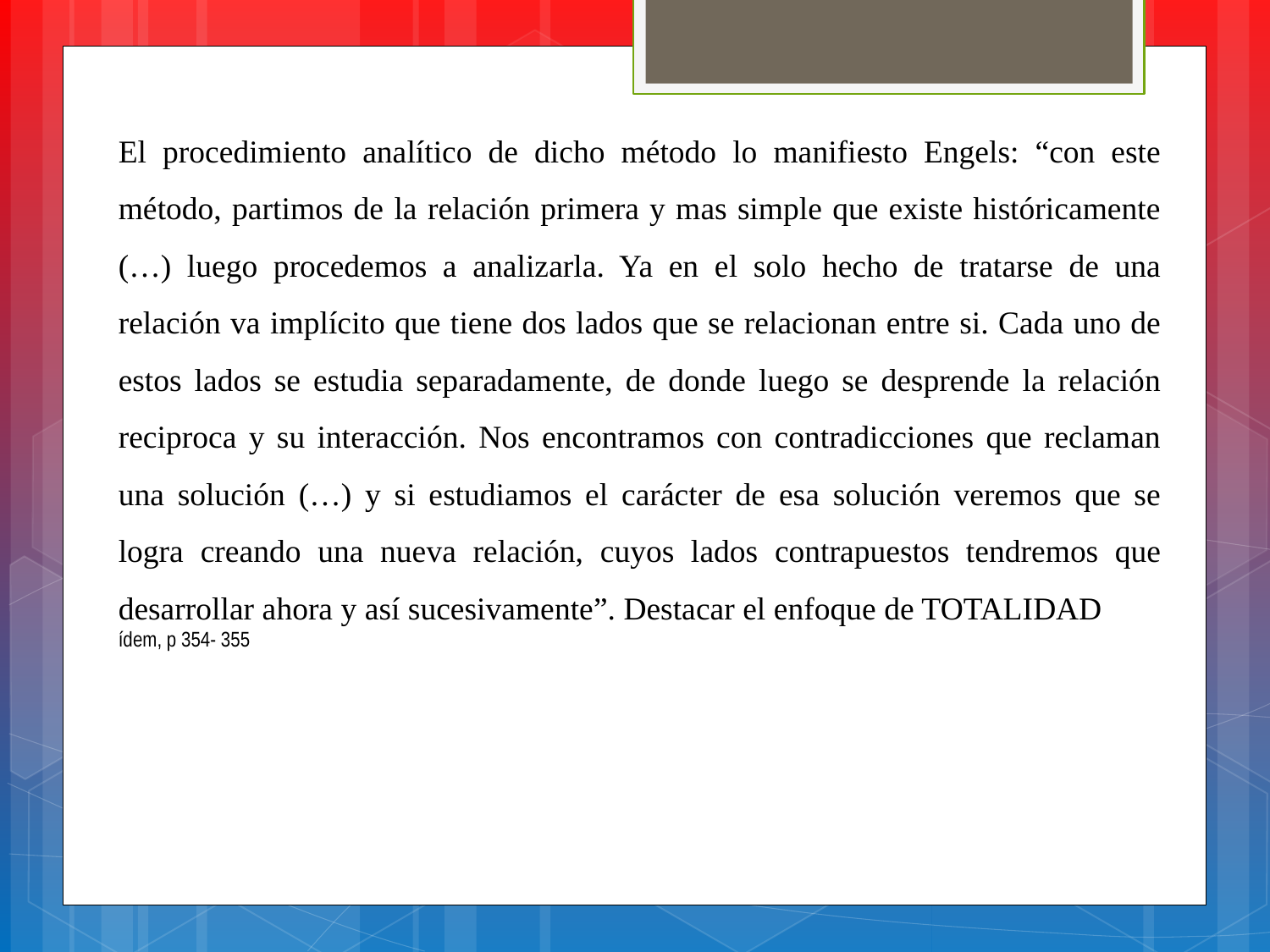

El procedimiento analítico de dicho método lo manifiesto Engels: “con este método, partimos de la relación primera y mas simple que existe históricamente (…) luego procedemos a analizarla. Ya en el solo hecho de tratarse de una relación va implícito que tiene dos lados que se relacionan entre si. Cada uno de estos lados se estudia separadamente, de donde luego se desprende la relación reciproca y su interacción. Nos encontramos con contradicciones que reclaman una solución (…) y si estudiamos el carácter de esa solución veremos que se logra creando una nueva relación, cuyos lados contrapuestos tendremos que desarrollar ahora y así sucesivamente”. Destacar el enfoque de TOTALIDAD
ídem, p 354- 355